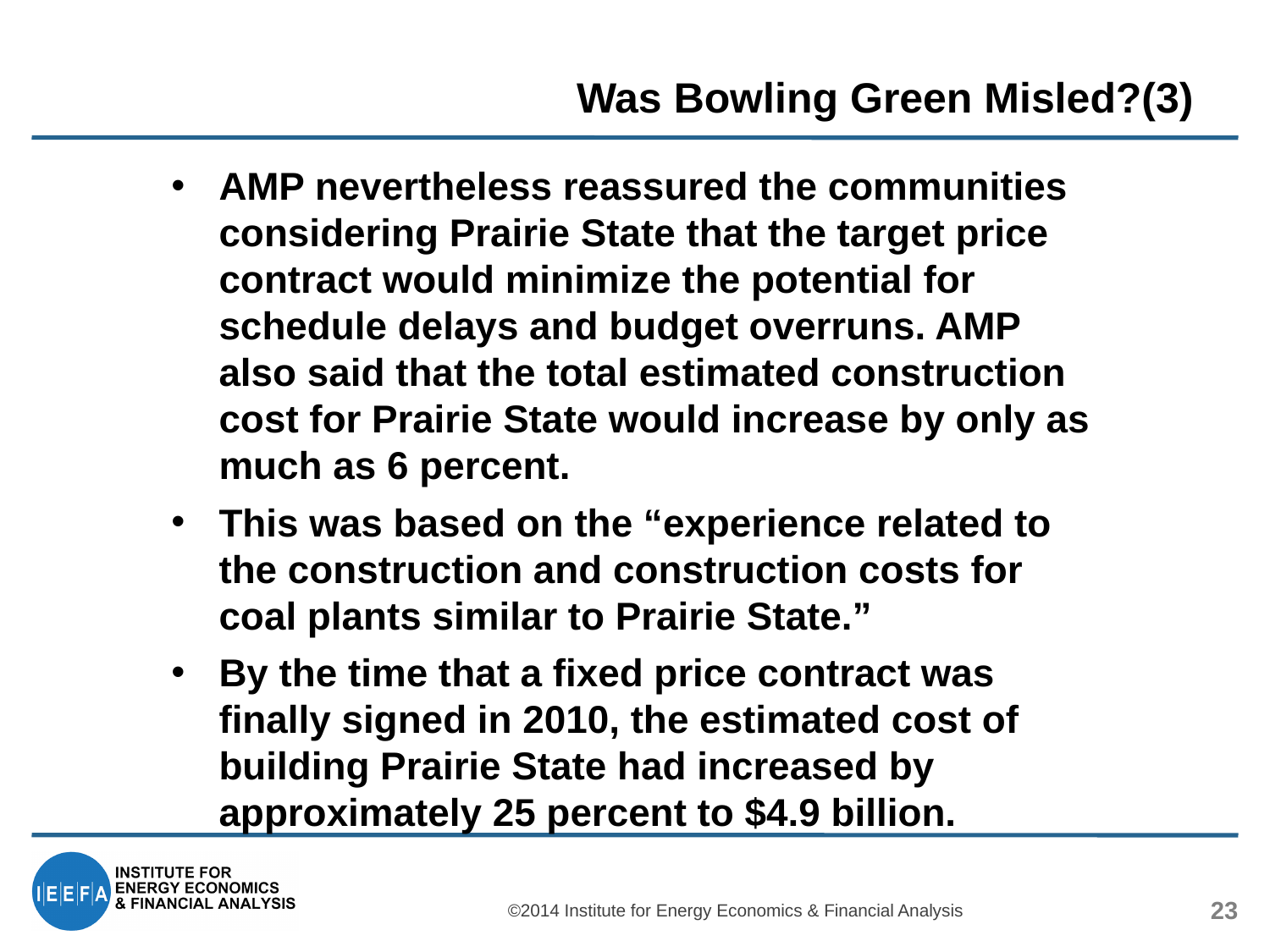

# Was Bowling Green Misled?(3)
AMP nevertheless reassured the communities considering Prairie State that the target price contract would minimize the potential for schedule delays and budget overruns. AMP also said that the total estimated construction cost for Prairie State would increase by only as much as 6 percent.
This was based on the “experience related to the construction and construction costs for coal plants similar to Prairie State.”
By the time that a fixed price contract was finally signed in 2010, the estimated cost of building Prairie State had increased by approximately 25 percent to $4.9 billion.

©2014 Institute for Energy Economics & Financial Analysis
23